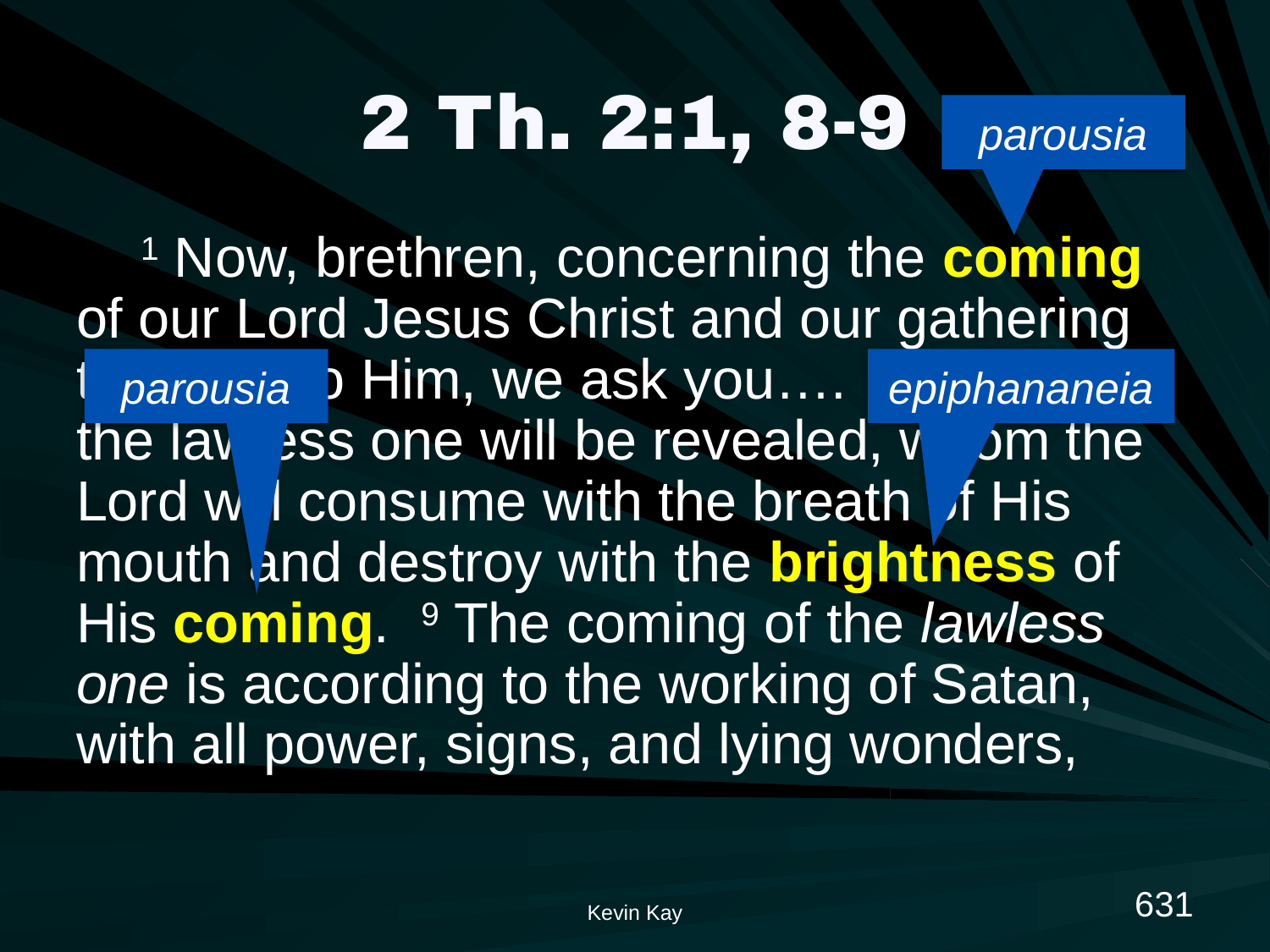

# 2 Th. 2:1, 8-9
parousia
1 Now, brethren, concerning the coming of our Lord Jesus Christ and our gathering together to Him, we ask you….  8 And then the lawless one will be revealed, whom the Lord will consume with the breath of His mouth and destroy with the brightness of His coming.  9 The coming of the lawless one is according to the working of Satan, with all power, signs, and lying wonders,
parousia
epiphananeia
631
Kevin Kay